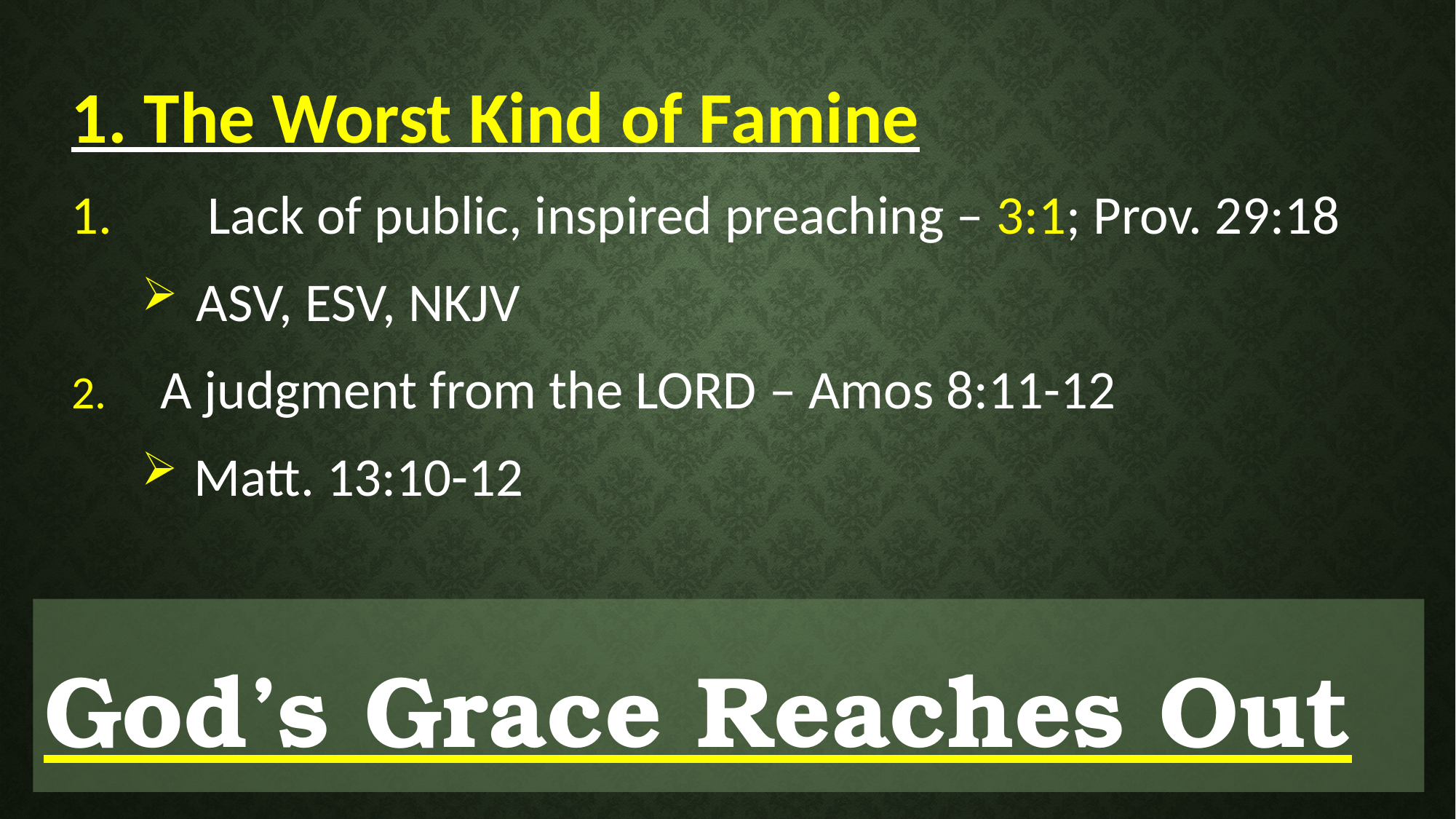

1. The Worst Kind of Famine
1.	Lack of public, inspired preaching – 3:1; Prov. 29:18
ASV, ESV, NKJV
A judgment from the LORD – Amos 8:11-12
Matt. 13:10-12

God’s Grace Reaches Out